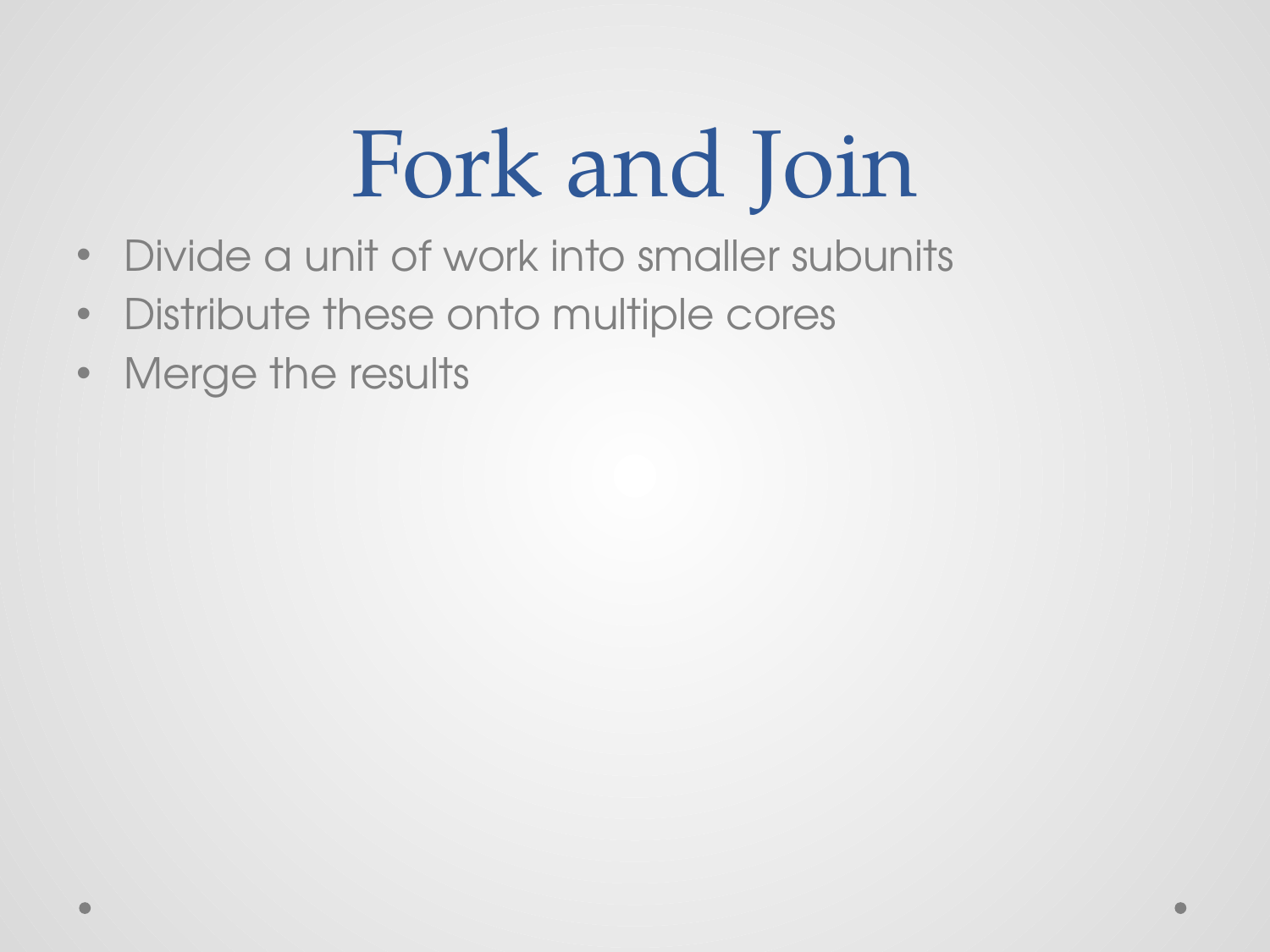

# Fork and Join
Divide a unit of work into smaller subunits
Distribute these onto multiple cores
Merge the results